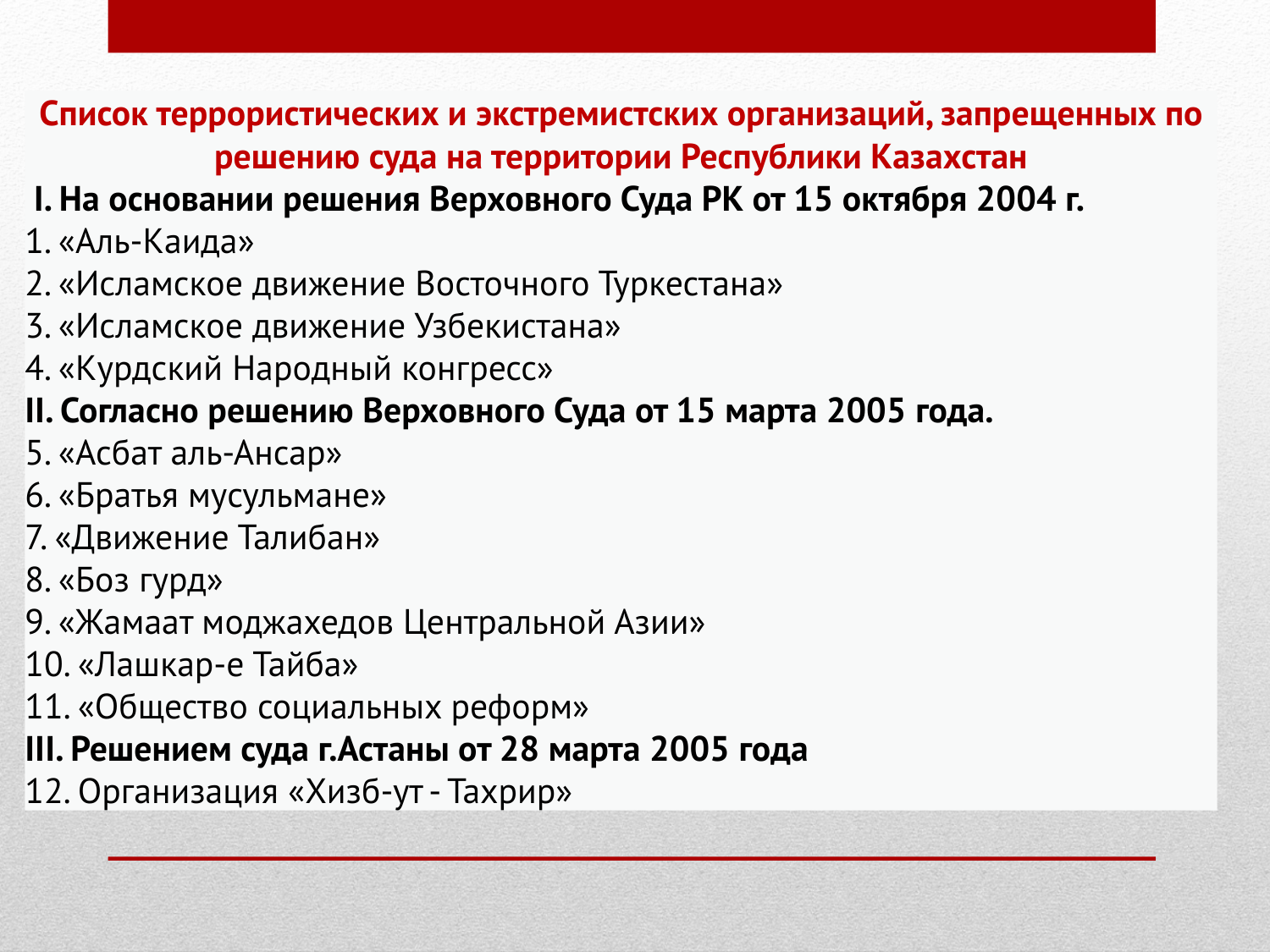

Список террористических и экстремистских организаций, запрещенных по решению суда на территории Республики Казахстан
 I. На основании решения Верховного Суда РК от 15 октября 2004 г.
1. «Аль-Каида»
2. «Исламское движение Восточного Туркестана» 
3. «Исламское движение Узбекистана» 
4. «Курдский Народный конгресс»
II. Согласно решению Верховного Суда от 15 марта 2005 года.
5. «Асбат аль-Ансар» 
6. «Братья мусульмане» 
7. «Движение Талибан» 
8. «Боз гурд» 
9. «Жамаат моджахедов Центральной Азии» 
10. «Лашкар-е Тайба» 
11. «Общество социальных реформ»
III. Решением суда г.Астаны от 28 марта 2005 года
12. Организация «Хизб-ут - Тахрир»